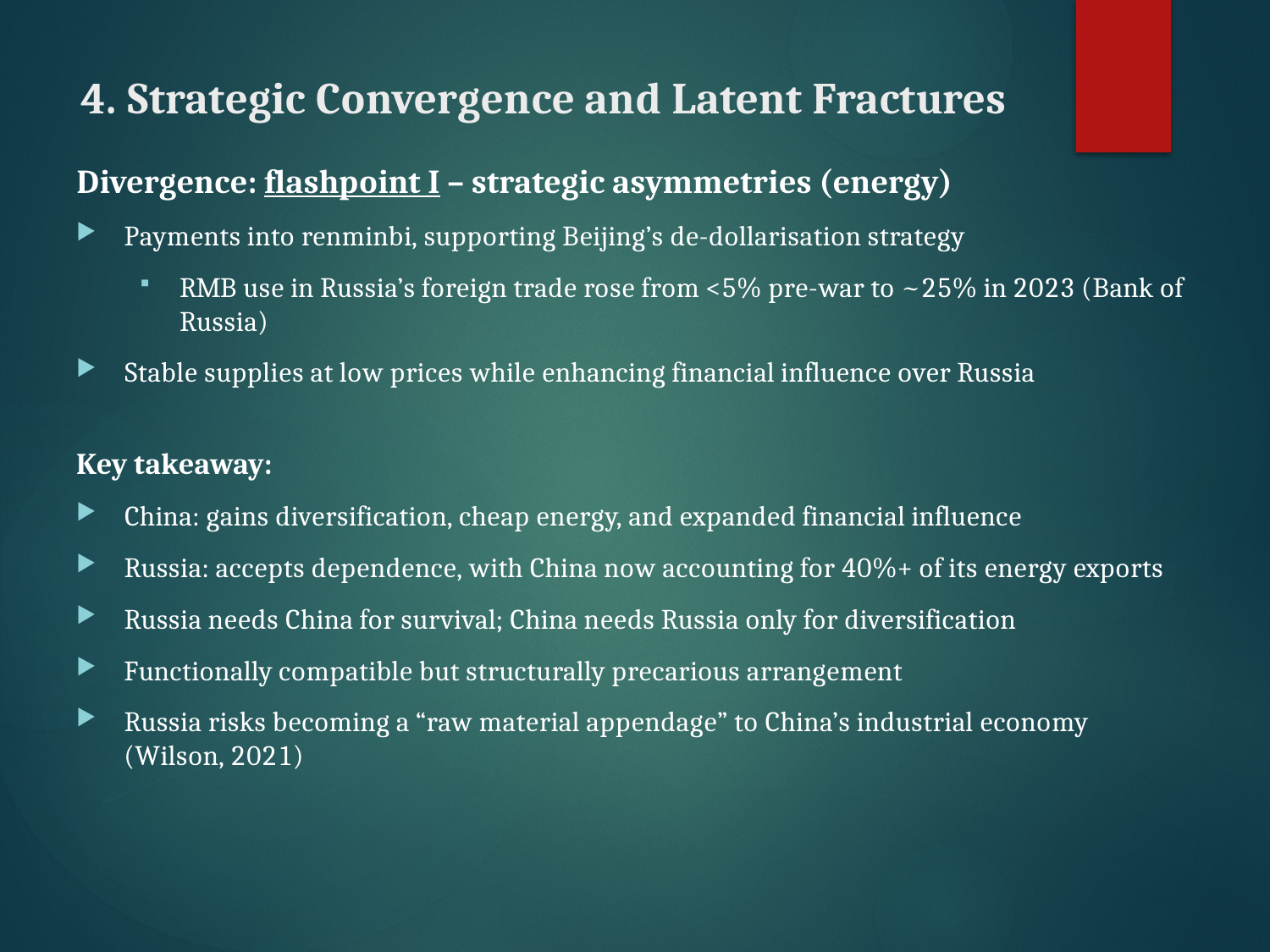

# 4. Strategic Convergence and Latent Fractures
Divergence: flashpoint I – strategic asymmetries (energy)
Payments into renminbi, supporting Beijing’s de-dollarisation strategy
RMB use in Russia’s foreign trade rose from <5% pre-war to ~25% in 2023 (Bank of Russia)
Stable supplies at low prices while enhancing financial influence over Russia

Key takeaway:
China: gains diversification, cheap energy, and expanded financial influence
Russia: accepts dependence, with China now accounting for 40%+ of its energy exports
Russia needs China for survival; China needs Russia only for diversification
Functionally compatible but structurally precarious arrangement
Russia risks becoming a “raw material appendage” to China’s industrial economy (Wilson, 2021)